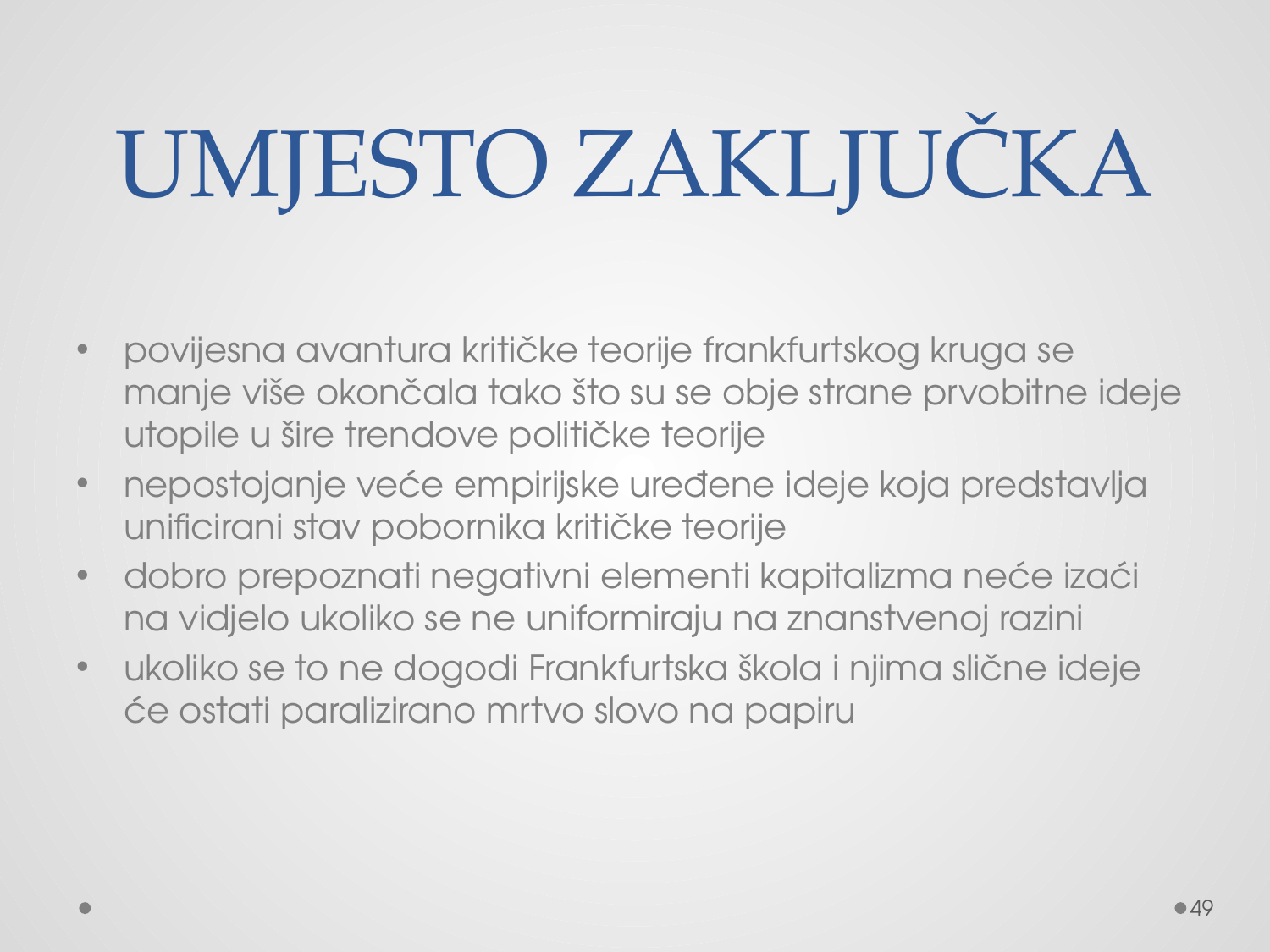

# UMJESTO ZAKLJUČKA

povijesna avantura kritičke teorije frankfurtskog kruga se manje više okončala tako što su se obje strane prvobitne ideje utopile u šire trendove političke teorije
nepostojanje veće empirijske uređene ideje koja predstavlja unificirani stav pobornika kritičke teorije
dobro prepoznati negativni elementi kapitalizma neće izaći na vidjelo ukoliko se ne uniformiraju na znanstvenoj razini
ukoliko se to ne dogodi Frankfurtska škola i njima slične ideje će ostati paralizirano mrtvo slovo na papiru
49